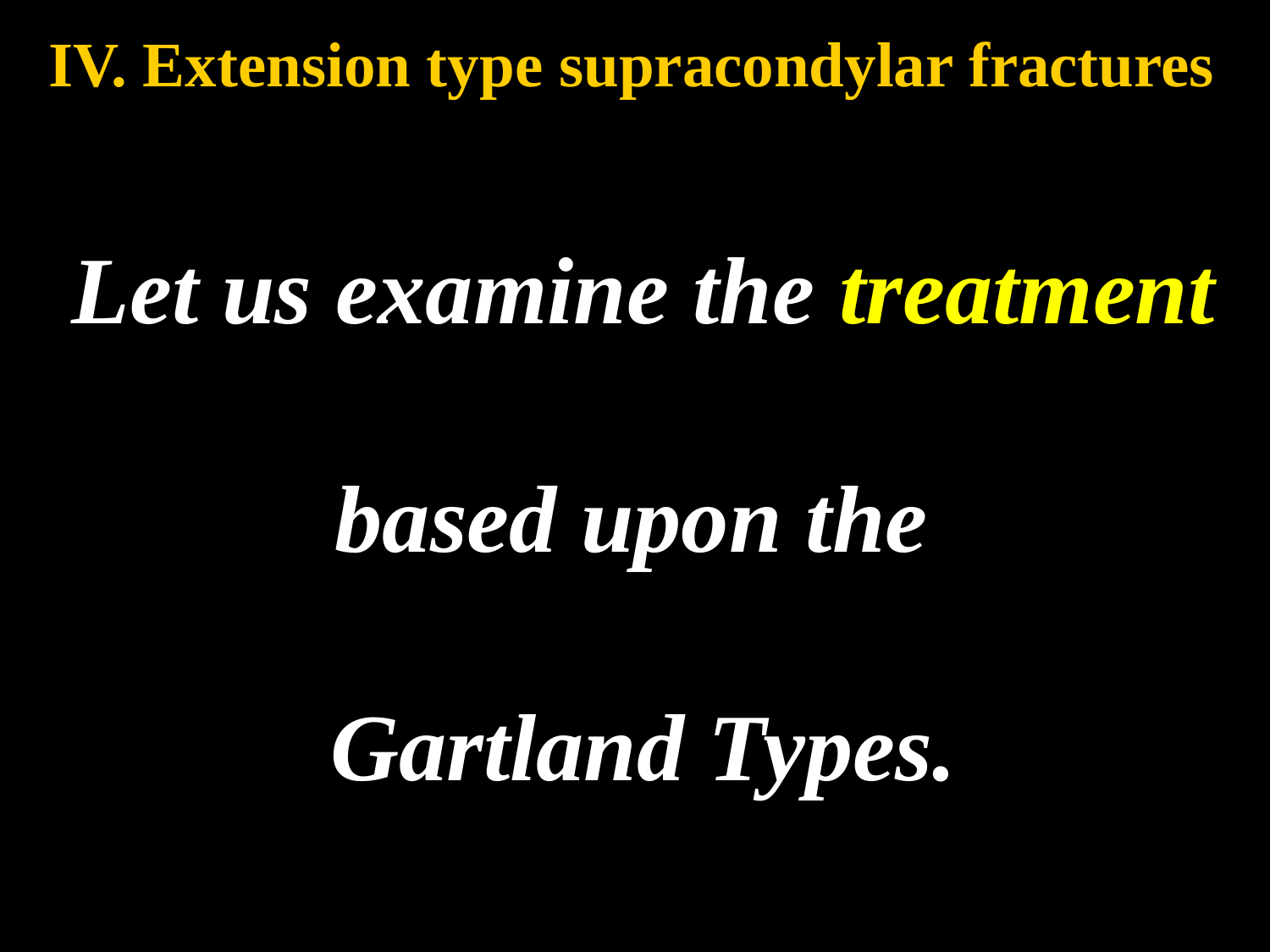

IV. Extension type supracondylar fractures
Let us examine the treatment

based upon the

Gartland Types.